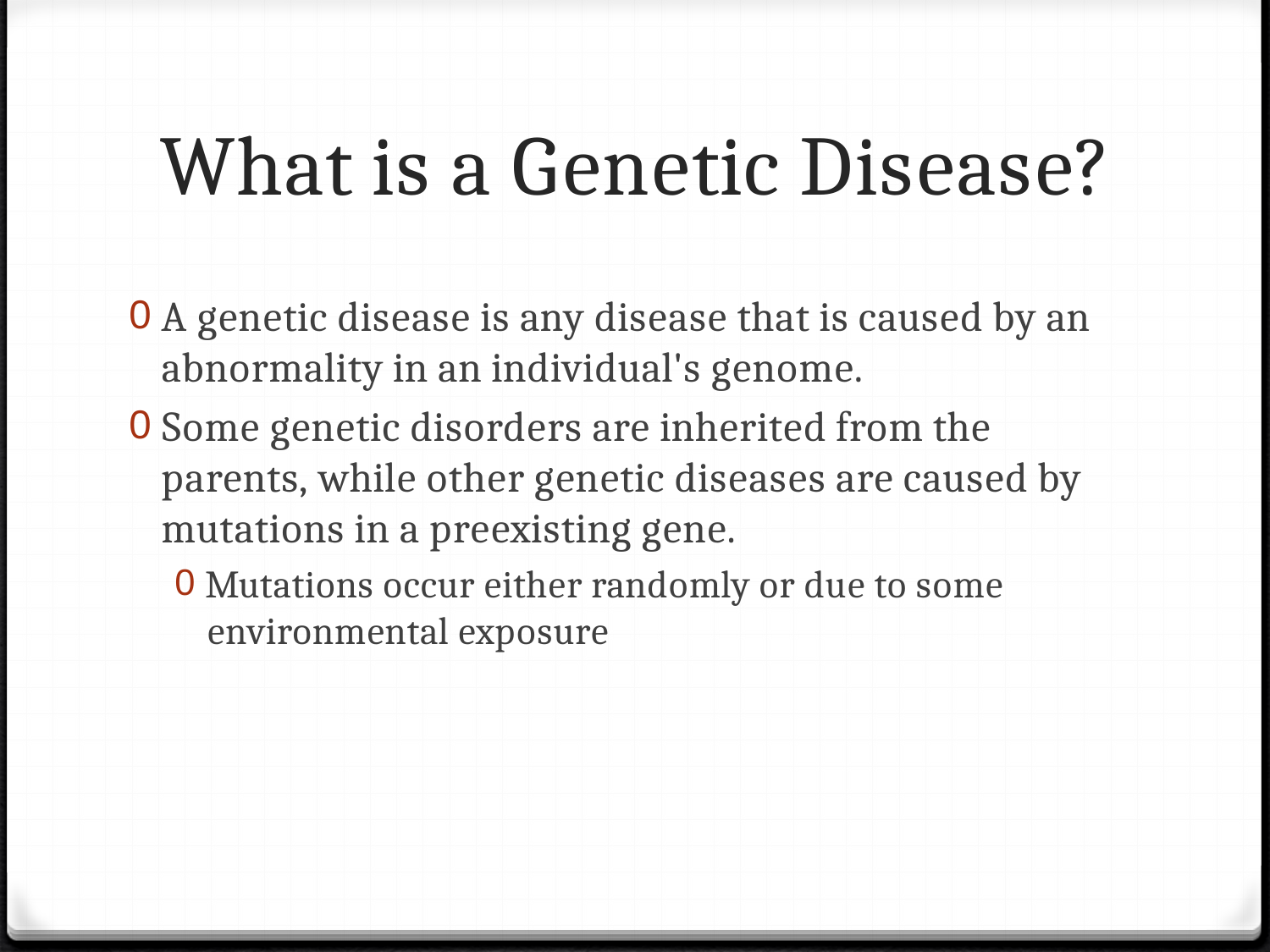

# What is a Genetic Disease?
A genetic disease is any disease that is caused by an abnormality in an individual's genome.
Some genetic disorders are inherited from the parents, while other genetic diseases are caused by mutations in a preexisting gene.
Mutations occur either randomly or due to some environmental exposure